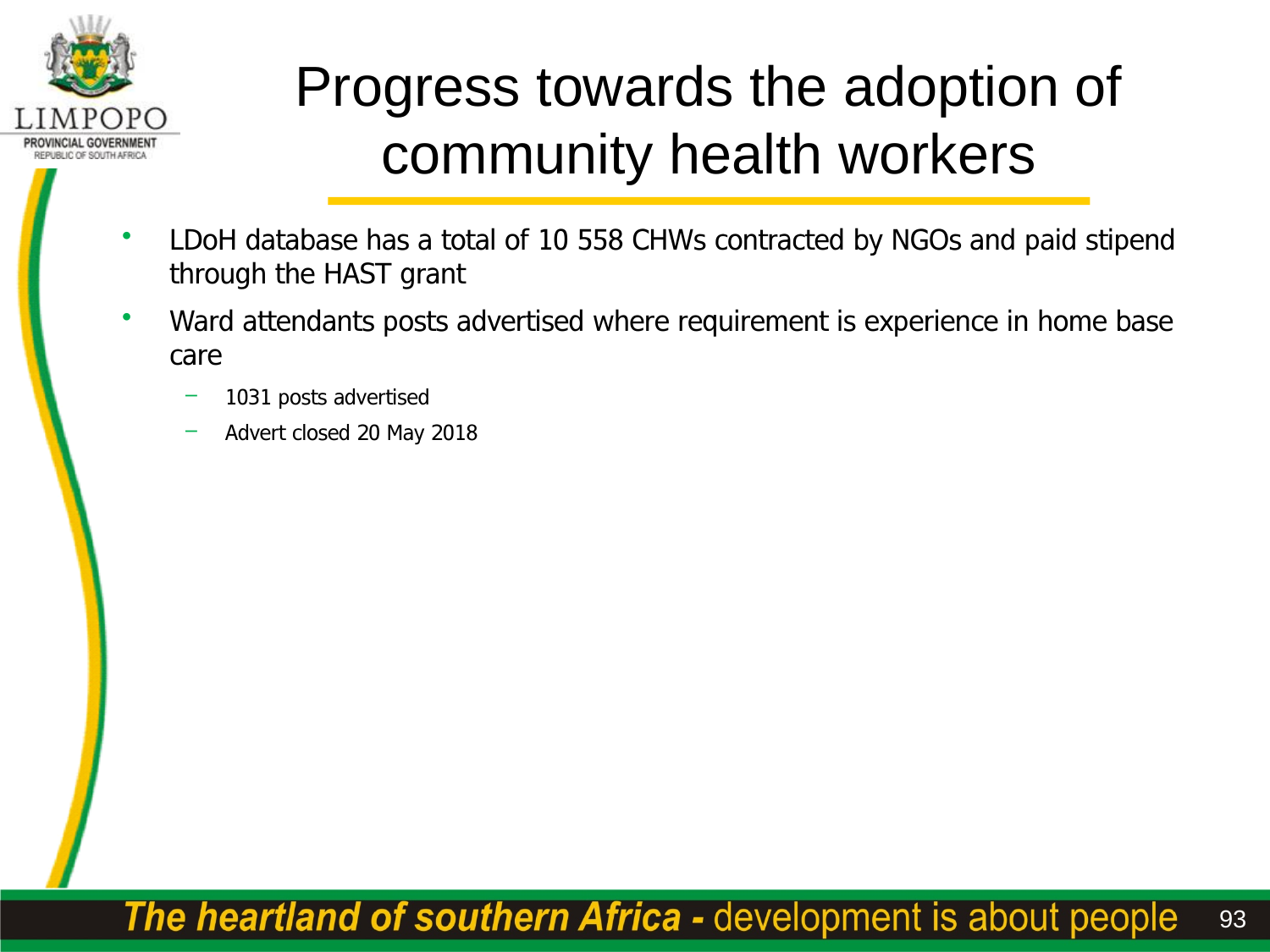

# Progress towards the adoption of community health workers
LDoH database has a total of 10 558 CHWs contracted by NGOs and paid stipend through the HAST grant
Ward attendants posts advertised where requirement is experience in home base care
1031 posts advertised
Advert closed 20 May 2018
93